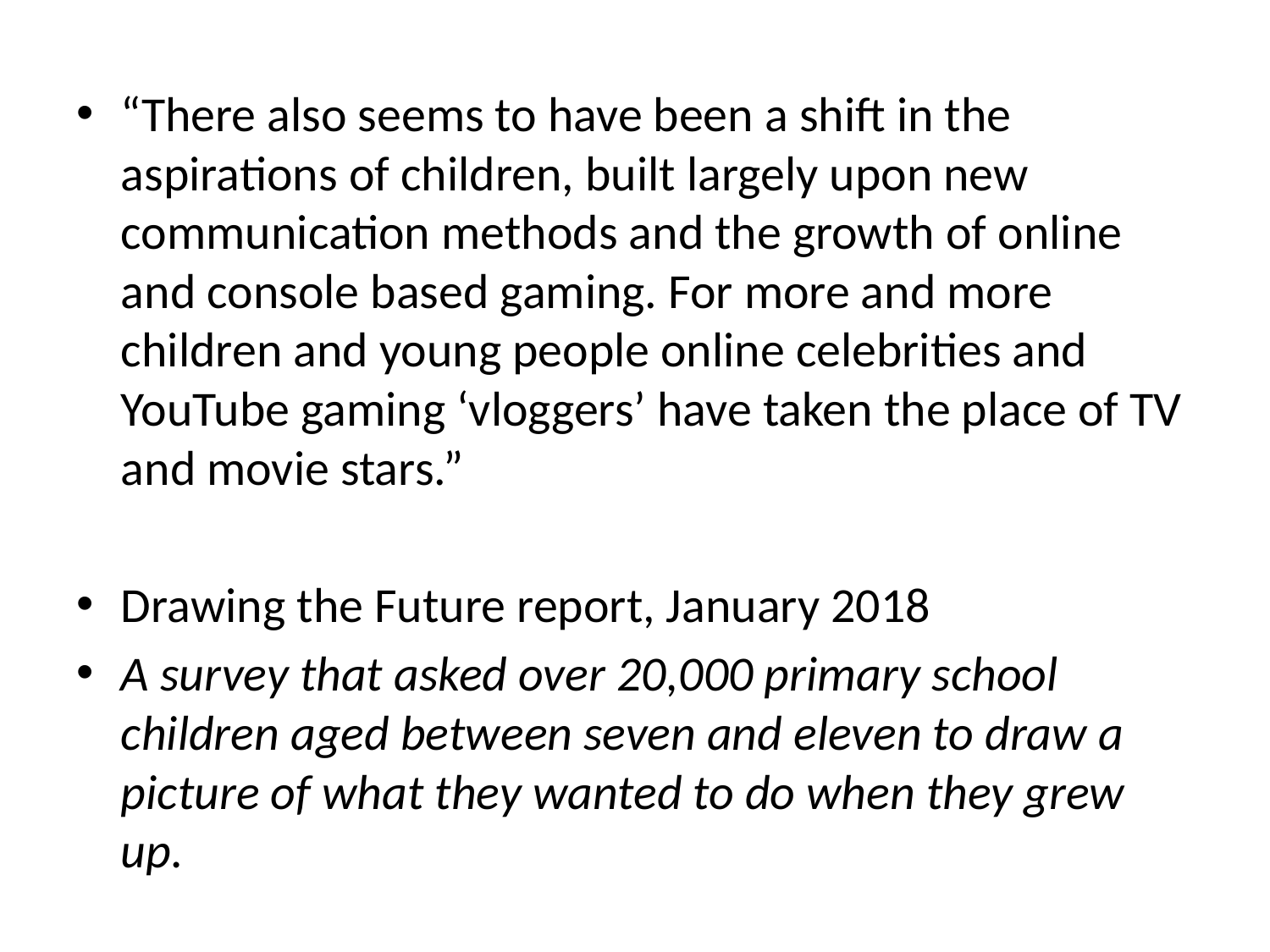

“There also seems to have been a shift in the aspirations of children, built largely upon new communication methods and the growth of online and console based gaming. For more and more children and young people online celebrities and YouTube gaming ‘vloggers’ have taken the place of TV and movie stars.”

Drawing the Future report, January 2018
A survey that asked over 20,000 primary school children aged between seven and eleven to draw a picture of what they wanted to do when they grew up.